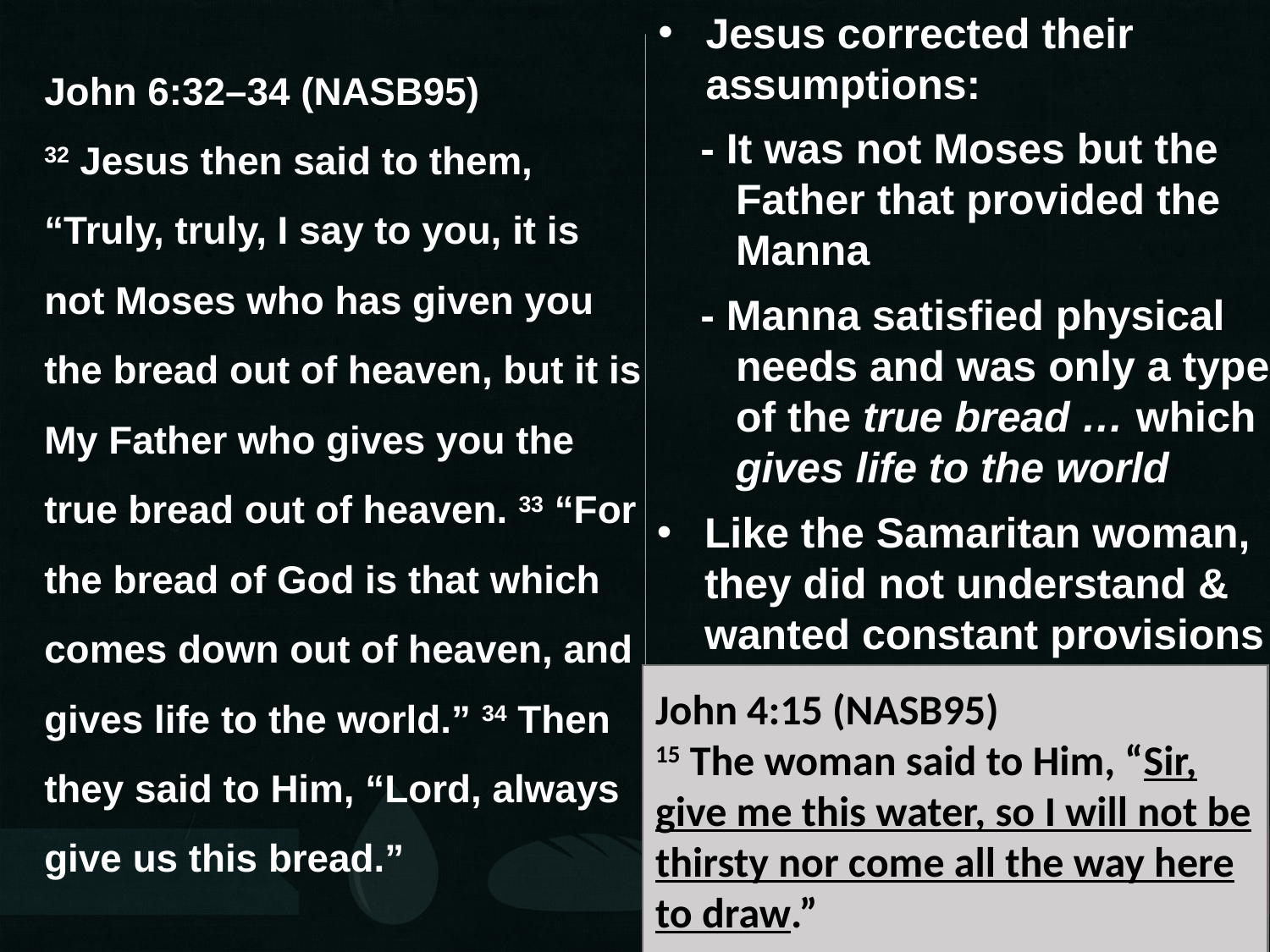

Jesus corrected their assumptions:
John 6:32–34 (NASB95)
32 Jesus then said to them, “Truly, truly, I say to you, it is not Moses who has given you the bread out of heaven, but it is My Father who gives you the true bread out of heaven. 33 “For the bread of God is that which comes down out of heaven, and gives life to the world.” 34 Then they said to Him, “Lord, always give us this bread.”
- It was not Moses but the
   Father that provided the
   Manna
- Manna satisfied physical
   needs and was only a type
   of the true bread … which
   gives life to the world
Like the Samaritan woman, they did not understand & wanted constant provisions
John 4:15 (NASB95)
15 The woman said to Him, “Sir, give me this water, so I will not be thirsty nor come all the way here to draw.”